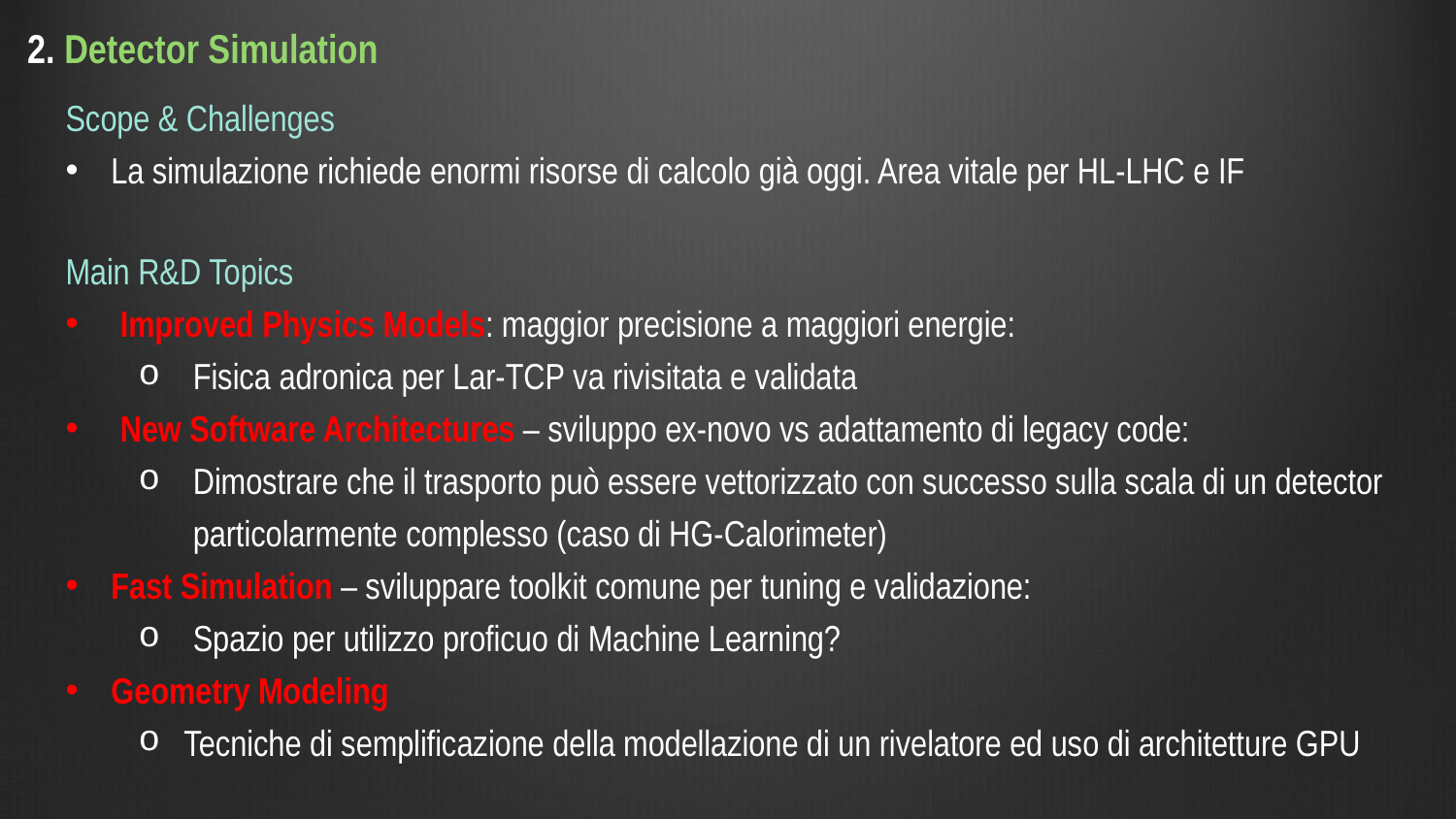

2. Detector Simulation
Scope & Challenges
La simulazione richiede enormi risorse di calcolo già oggi. Area vitale per HL-LHC e IF
Main R&D Topics
Improved Physics Models: maggior precisione a maggiori energie:
Fisica adronica per Lar-TCP va rivisitata e validata
New Software Architectures – sviluppo ex-novo vs adattamento di legacy code:
Dimostrare che il trasporto può essere vettorizzato con successo sulla scala di un detector particolarmente complesso (caso di HG-Calorimeter)
Fast Simulation – sviluppare toolkit comune per tuning e validazione:
Spazio per utilizzo proficuo di Machine Learning?
Geometry Modeling
Tecniche di semplificazione della modellazione di un rivelatore ed uso di architetture GPU